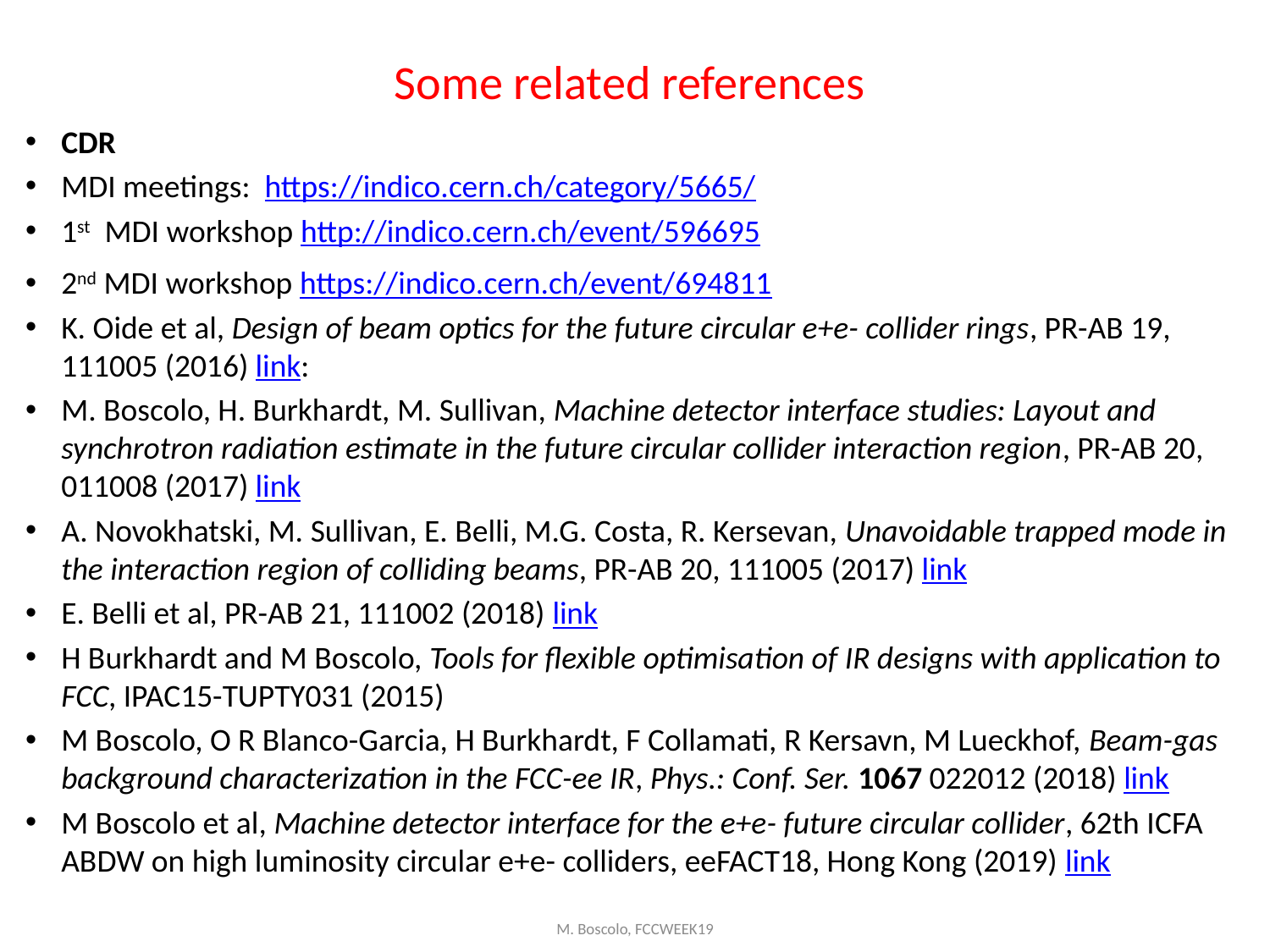

# Some related references
CDR
MDI meetings:  https://indico.cern.ch/category/5665/
1st  MDI workshop http://indico.cern.ch/event/596695
2nd MDI workshop https://indico.cern.ch/event/694811
K. Oide et al, Design of beam optics for the future circular e+e- collider rings, PR-AB 19, 111005 (2016) link:
M. Boscolo, H. Burkhardt, M. Sullivan, Machine detector interface studies: Layout and synchrotron radiation estimate in the future circular collider interaction region, PR-AB 20, 011008 (2017) link
A. Novokhatski, M. Sullivan, E. Belli, M.G. Costa, R. Kersevan, Unavoidable trapped mode in the interaction region of colliding beams, PR-AB 20, 111005 (2017) link
E. Belli et al, PR-AB 21, 111002 (2018) link
H Burkhardt and M Boscolo, Tools for flexible optimisation of IR designs with application to FCC, IPAC15-TUPTY031 (2015)
M Boscolo, O R Blanco-Garcia, H Burkhardt, F Collamati, R Kersavn, M Lueckhof, Beam-gas background characterization in the FCC-ee IR, Phys.: Conf. Ser. 1067 022012 (2018) link
M Boscolo et al, Machine detector interface for the e+e- future circular collider, 62th ICFA ABDW on high luminosity circular e+e- colliders, eeFACT18, Hong Kong (2019) link
M. Boscolo, FCCWEEK19